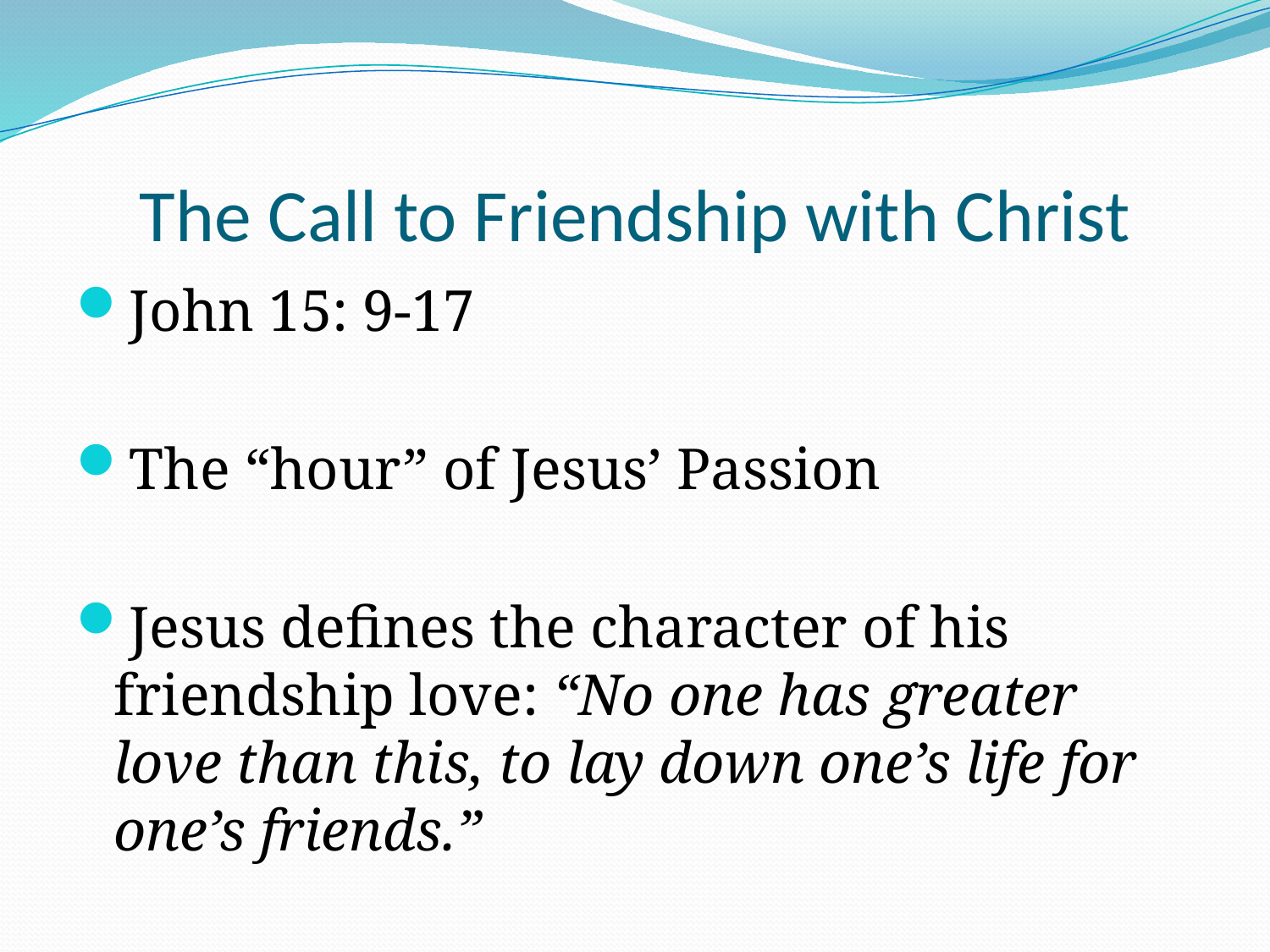

# The Call to Friendship with Christ
John 15: 9-17

The “hour” of Jesus’ Passion

Jesus defines the character of his friendship love: “No one has greater love than this, to lay down one’s life for one’s friends.”